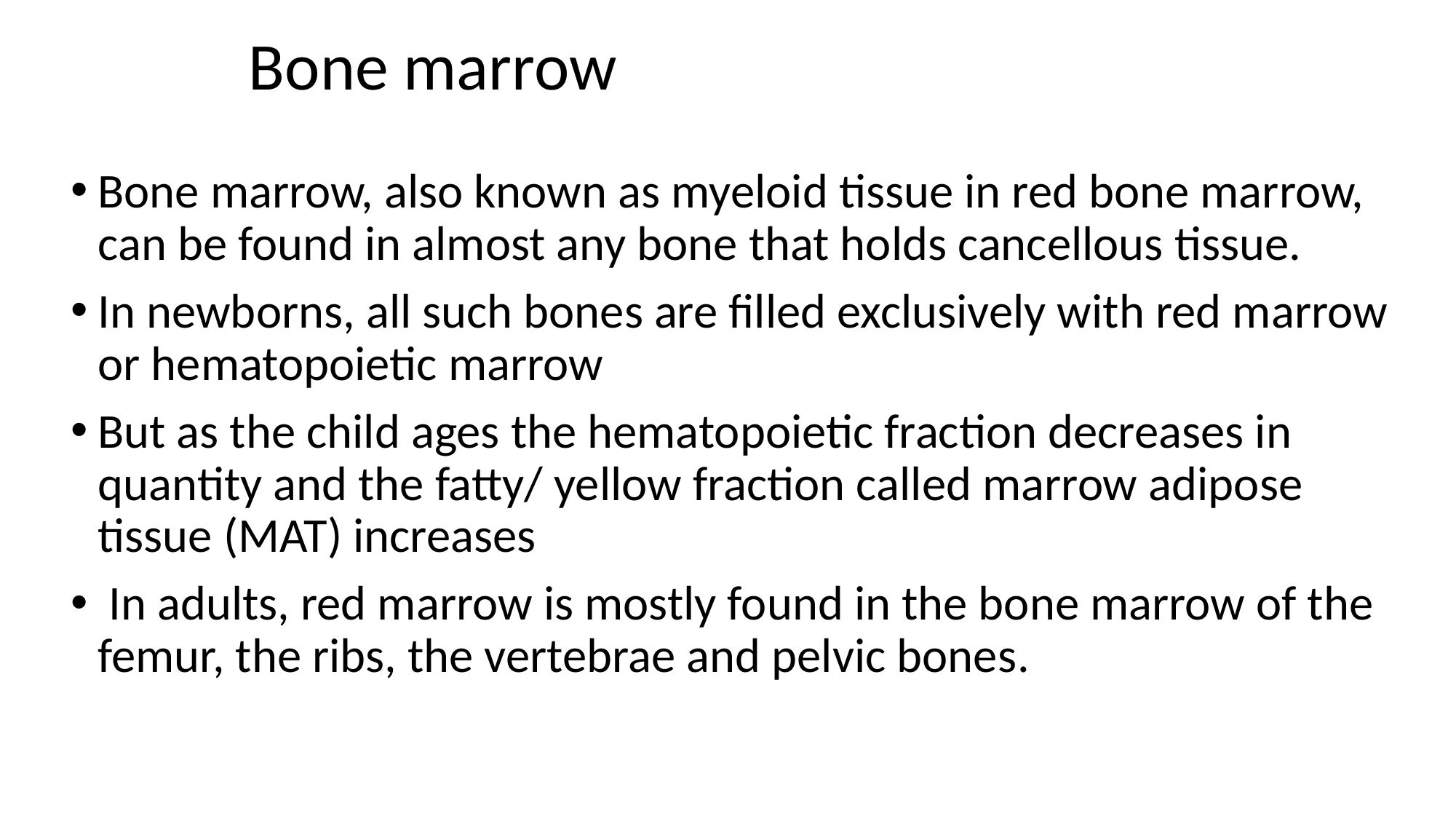

# Bone marrow
Bone marrow, also known as myeloid tissue in red bone marrow, can be found in almost any bone that holds cancellous tissue.
In newborns, all such bones are filled exclusively with red marrow or hematopoietic marrow
But as the child ages the hematopoietic fraction decreases in quantity and the fatty/ yellow fraction called marrow adipose tissue (MAT) increases
 In adults, red marrow is mostly found in the bone marrow of the femur, the ribs, the vertebrae and pelvic bones.